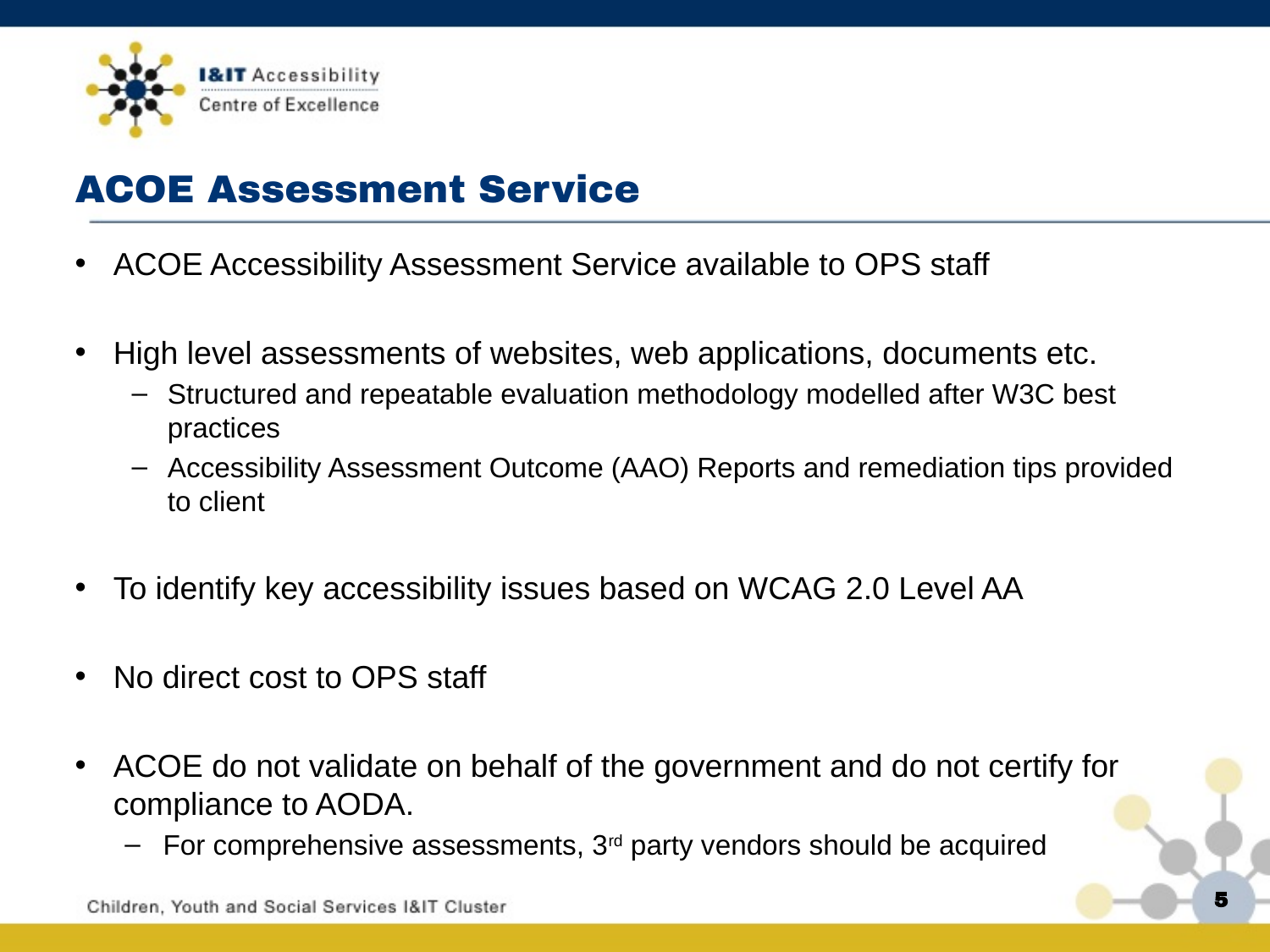

ACOE Assessment Service
ACOE Accessibility Assessment Service available to OPS staff

High level assessments of websites, web applications, documents etc.
Structured and repeatable evaluation methodology modelled after W3C best practices
Accessibility Assessment Outcome (AAO) Reports and remediation tips provided to client

To identify key accessibility issues based on WCAG 2.0 Level AA

No direct cost to OPS staff

ACOE do not validate on behalf of the government and do not certify for compliance to AODA.
For comprehensive assessments, 3rd party vendors should be acquired